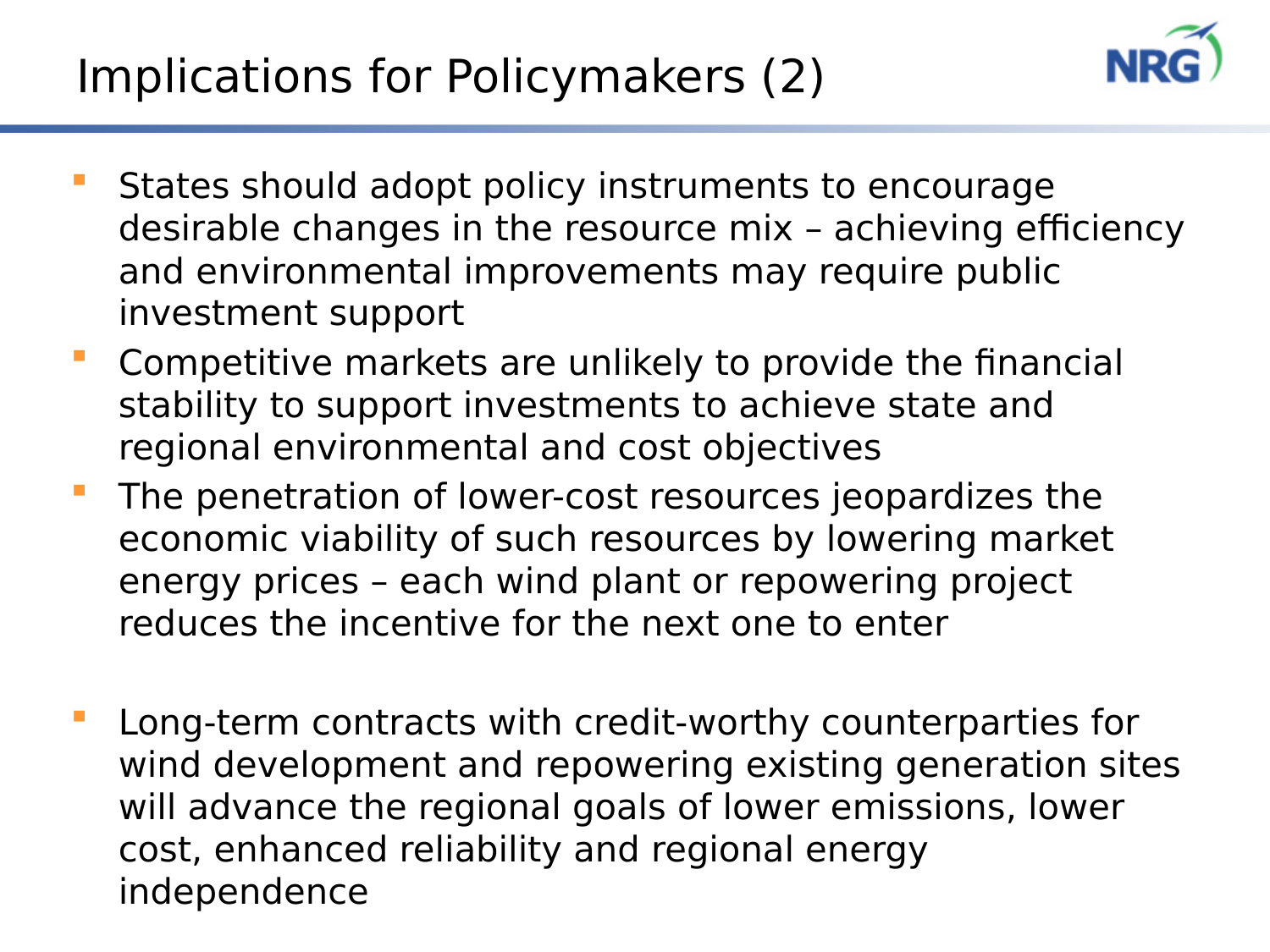

# Implications for Policymakers (2)
States should adopt policy instruments to encourage desirable changes in the resource mix – achieving efficiency and environmental improvements may require public investment support
Competitive markets are unlikely to provide the financial stability to support investments to achieve state and regional environmental and cost objectives
The penetration of lower-cost resources jeopardizes the economic viability of such resources by lowering market energy prices – each wind plant or repowering project reduces the incentive for the next one to enter

Long-term contracts with credit-worthy counterparties for wind development and repowering existing generation sites will advance the regional goals of lower emissions, lower cost, enhanced reliability and regional energy independence